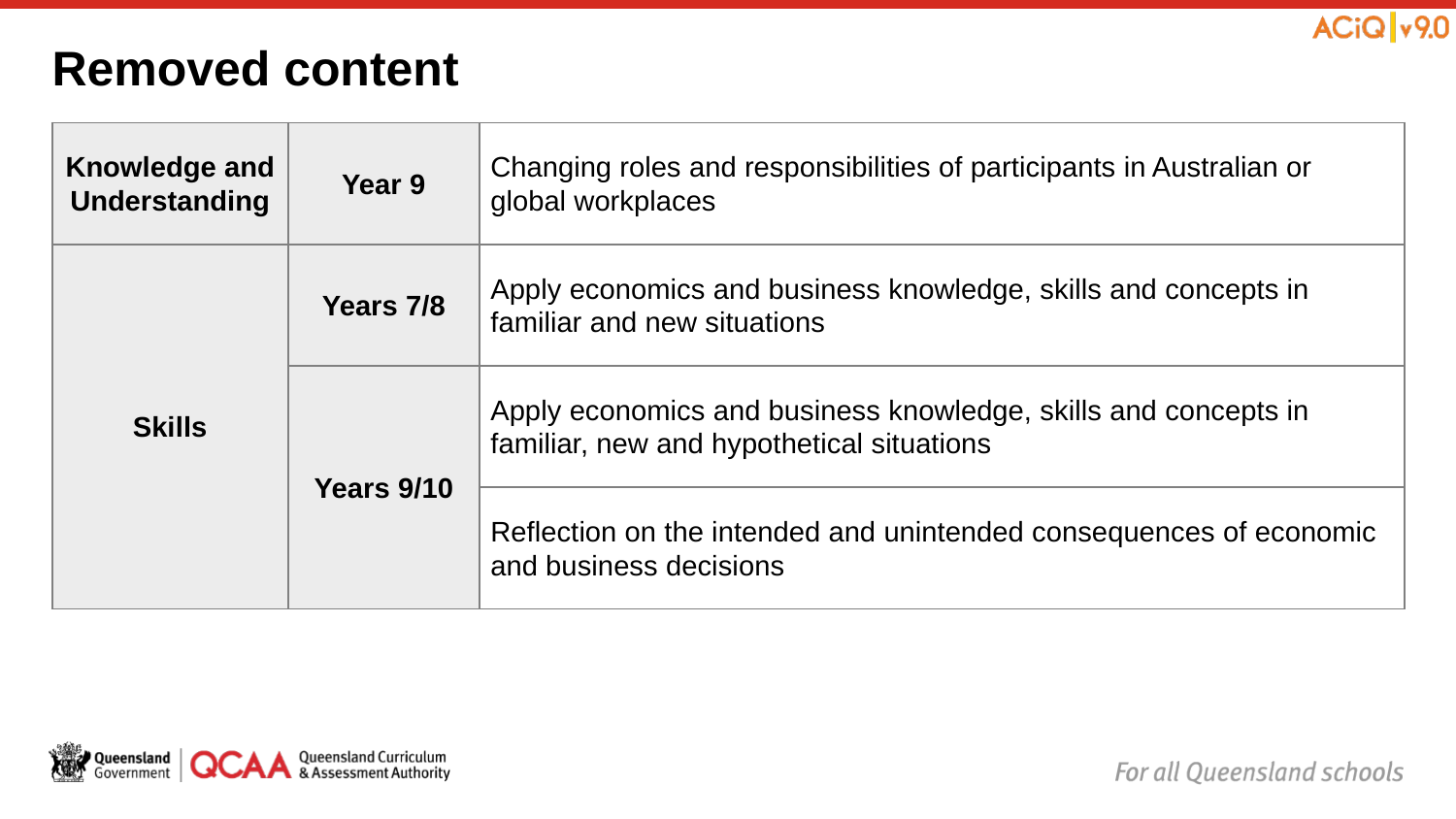

# Removed content
| Knowledge and Understanding | Year 9 | Changing roles and responsibilities of participants in Australian or global workplaces |
| --- | --- | --- |
| Skills | Years 7/8 | Apply economics and business knowledge, skills and concepts in familiar and new situations |
|  | Years 9/10 | Apply economics and business knowledge, skills and concepts in familiar, new and hypothetical situations |
|  |  | Reflection on the intended and unintended consequences of economic and business decisions |